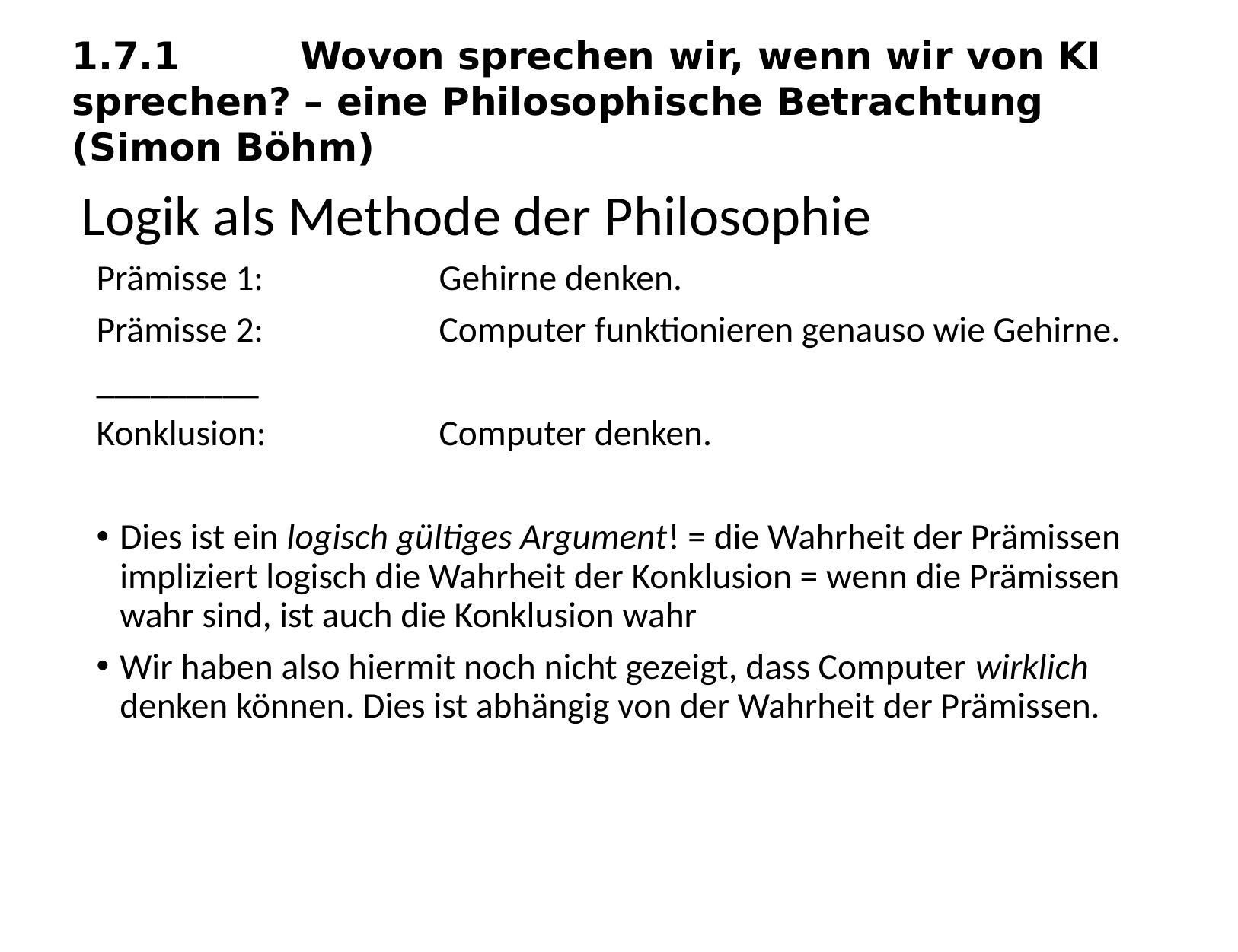

1.7.1 	Wovon sprechen wir, wenn wir von KI sprechen? – eine Philosophische Betrachtung (Simon Böhm)
# Logik als Methode der Philosophie
Prämisse 1:		Gehirne denken.
Prämisse 2:		Computer funktionieren genauso wie Gehirne.
_________
Konklusion:		Computer denken.

Dies ist ein logisch gültiges Argument! = die Wahrheit der Prämissen impliziert logisch die Wahrheit der Konklusion = wenn die Prämissen wahr sind, ist auch die Konklusion wahr
Wir haben also hiermit noch nicht gezeigt, dass Computer wirklich denken können. Dies ist abhängig von der Wahrheit der Prämissen.